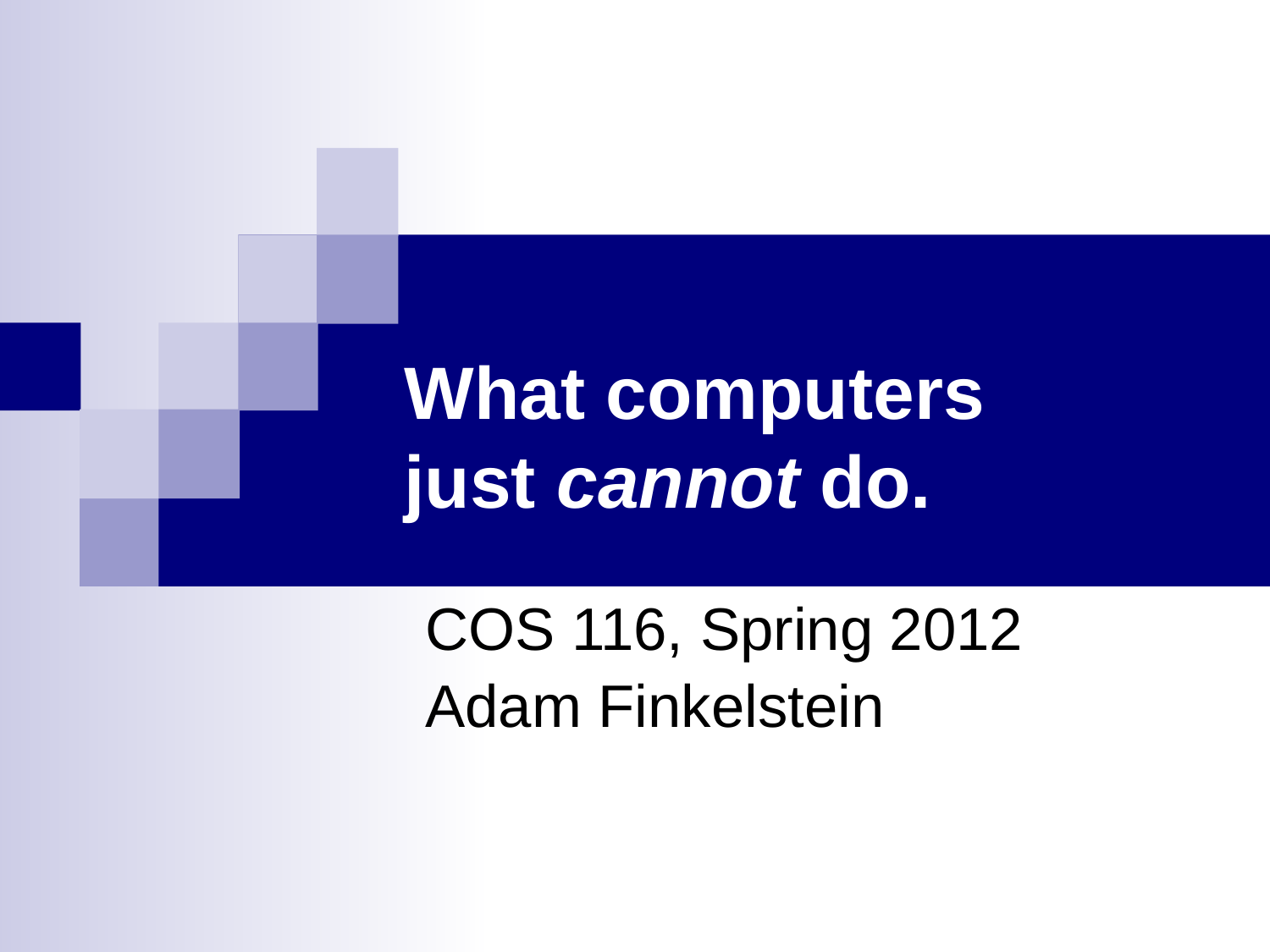

# What computers just cannot do.
COS 116, Spring 2012
Adam Finkelstein